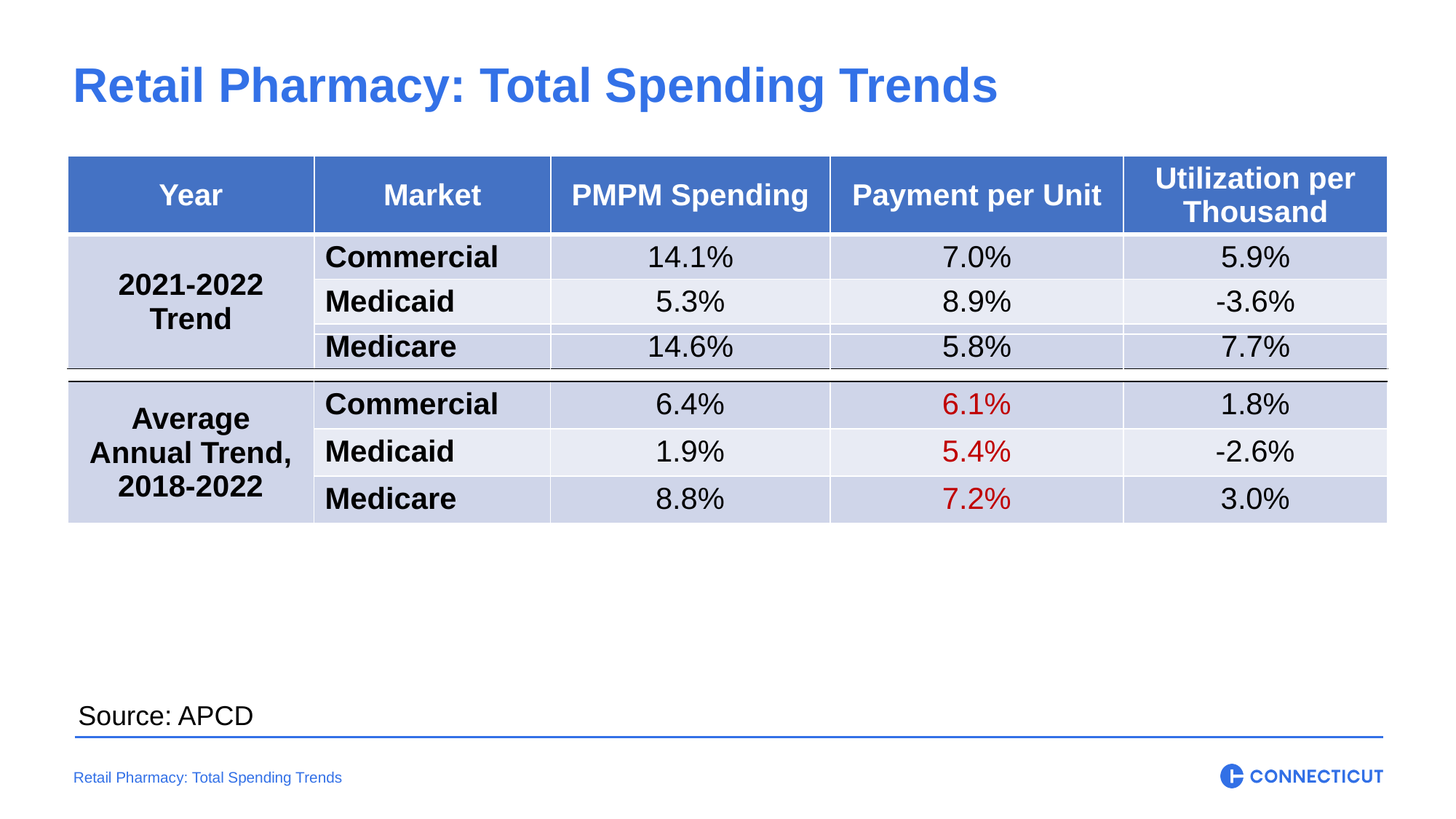

Retail Pharmacy: Total Spending Trends
| Year | Market | PMPM Spending | Payment per Unit | Utilization per Thousand |
| --- | --- | --- | --- | --- |
| 2021-2022 Trend | Commercial | 14.1% | 7.0% | 5.9% |
|  | Medicaid | 5.3% | 8.9% | -3.6% |
|  | Medicare | 14.6% | 5.8% | 7.7% |
|  |  |  |  |  |
| --- | --- | --- | --- | --- |
| Average Annual Trend, 2018-2022 | Commercial | 6.4% | 6.1% | 1.8% |
|  | Medicaid | 1.9% | 5.4% | -2.6% |
|  | Medicare | 8.8% | 7.2% | 3.0% |
Source: APCD
Retail Pharmacy: Total Spending Trends